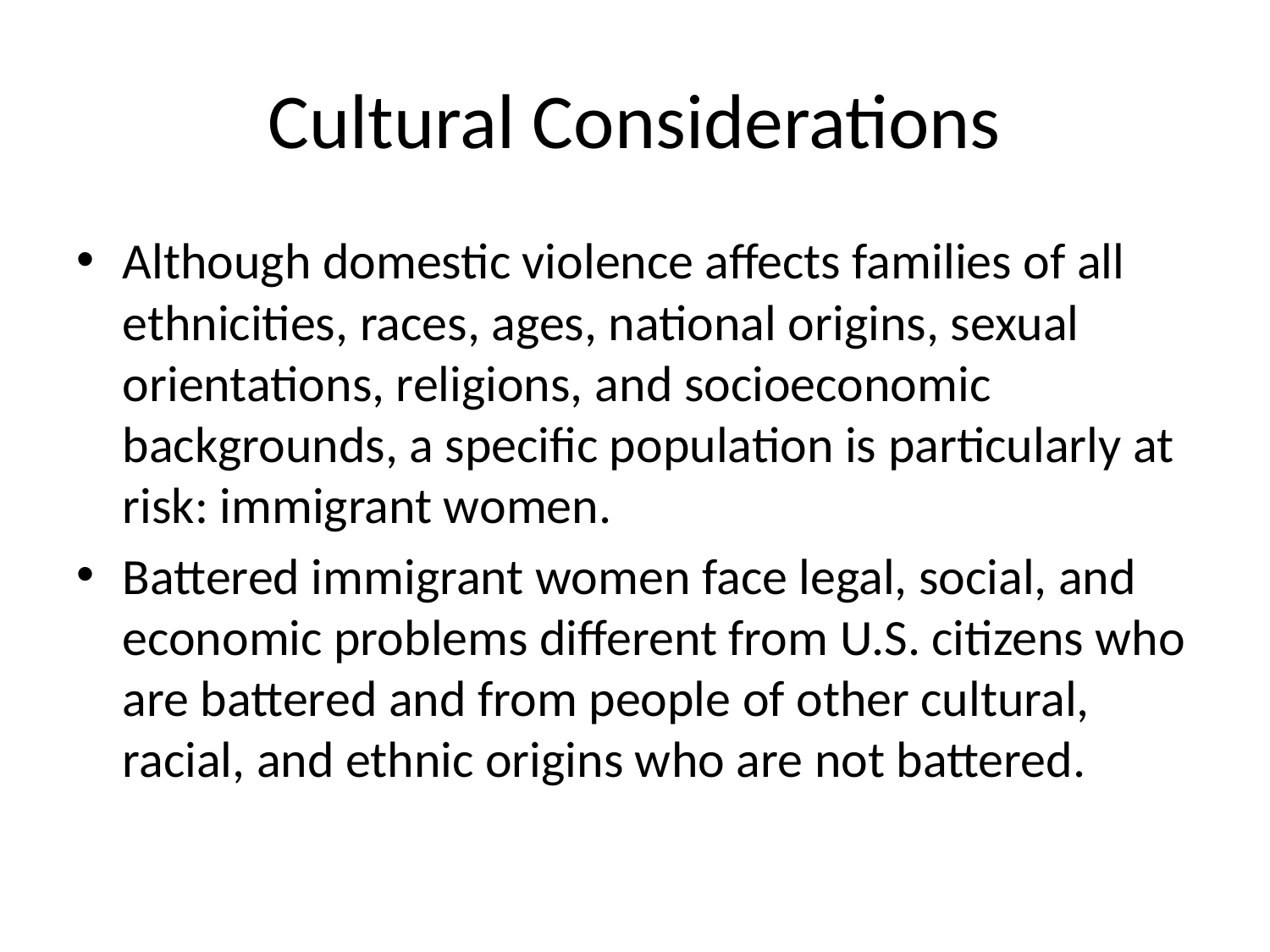

# Cultural Considerations
Although domestic violence affects families of all ethnicities, races, ages, national origins, sexual orientations, religions, and socioeconomic backgrounds, a specific population is particularly at risk: immigrant women.
Battered immigrant women face legal, social, and economic problems different from U.S. citizens who are battered and from people of other cultural, racial, and ethnic origins who are not battered.